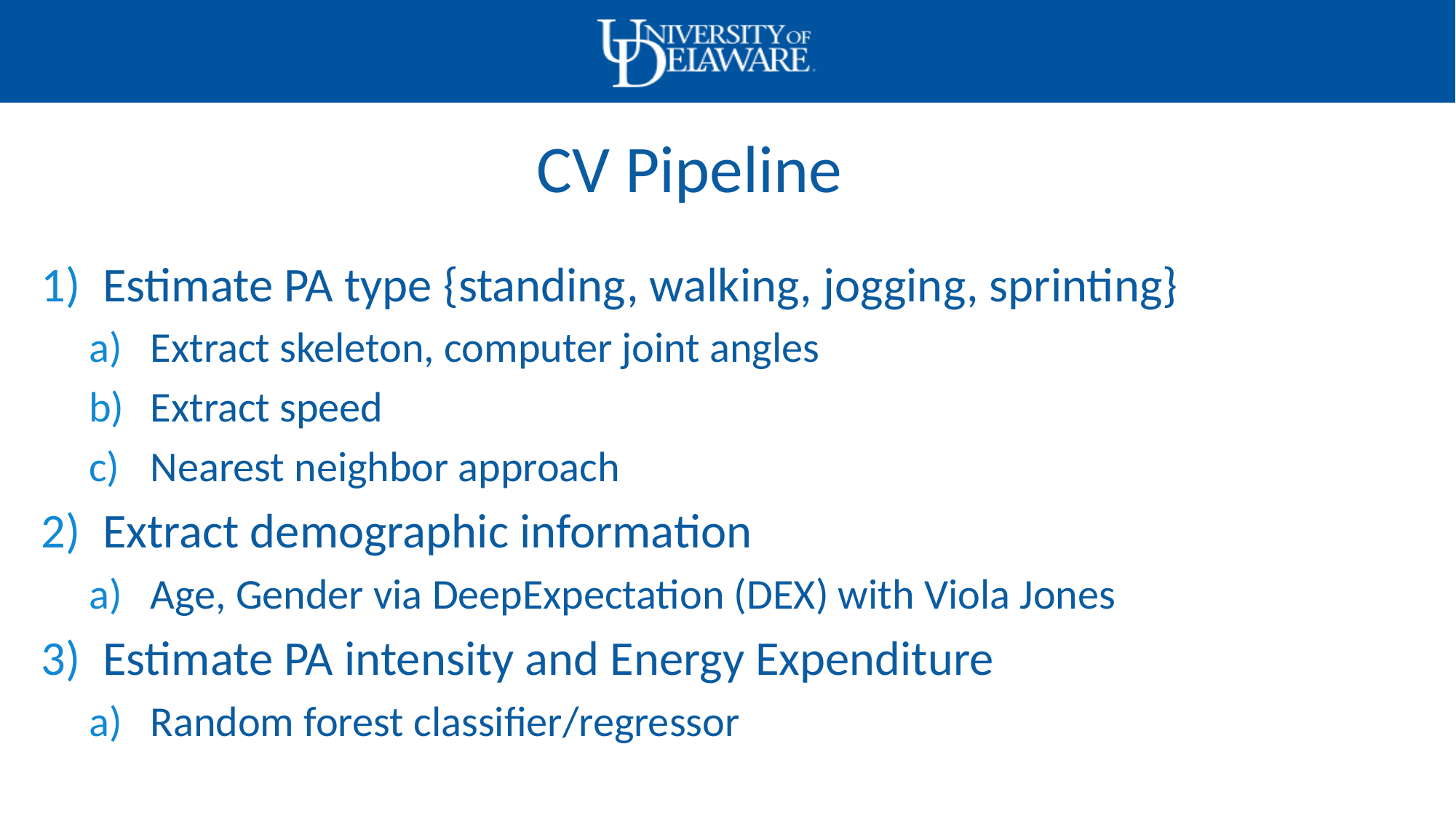

# CV Pipeline
Estimate PA type {standing, walking, jogging, sprinting}
Extract skeleton, computer joint angles
Extract speed
Nearest neighbor approach
Extract demographic information
Age, Gender via DeepExpectation (DEX) with Viola Jones
Estimate PA intensity and Energy Expenditure
Random forest classifier/regressor